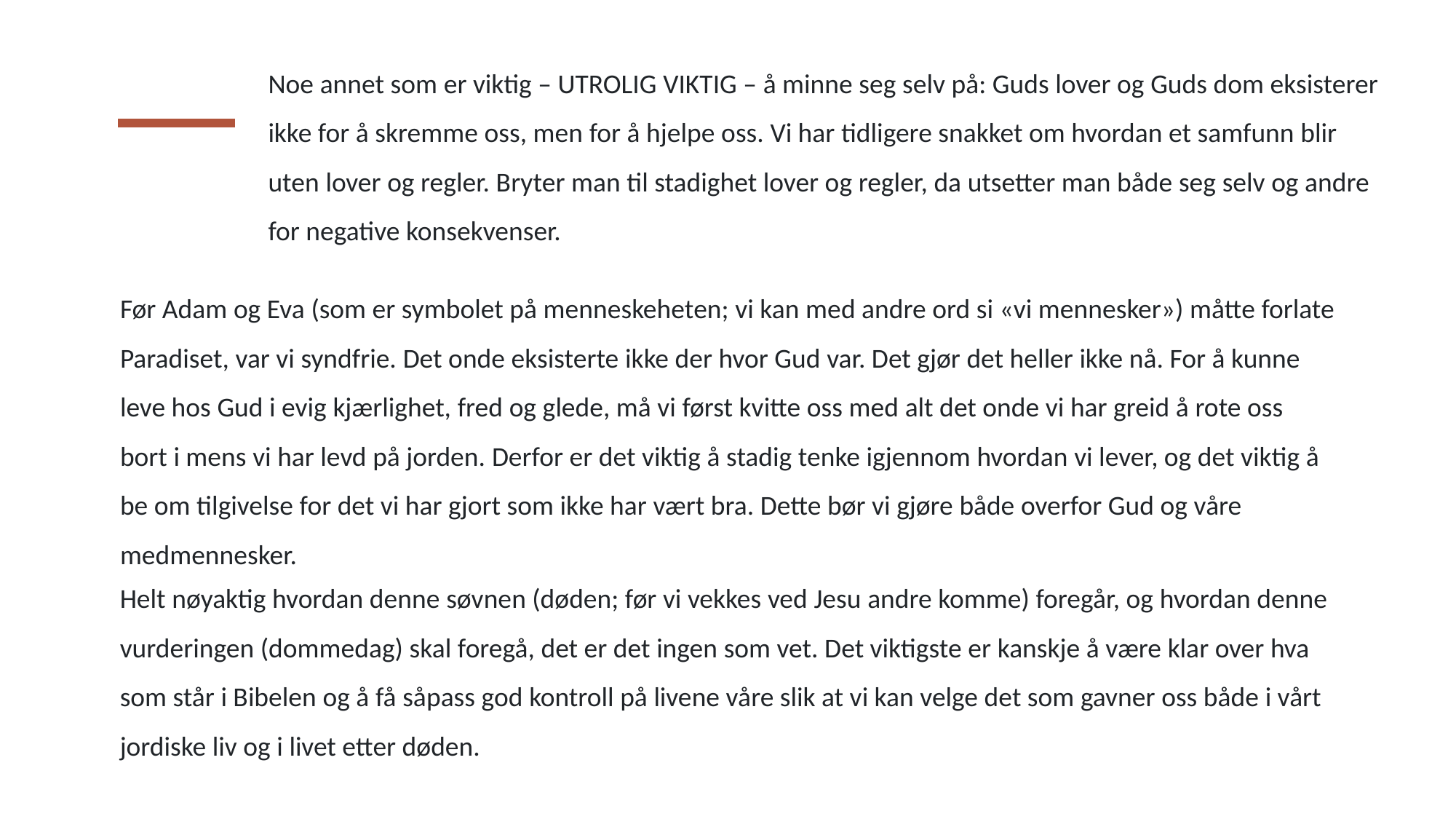

Noe annet som er viktig – UTROLIG VIKTIG – å minne seg selv på: Guds lover og Guds dom eksisterer ikke for å skremme oss, men for å hjelpe oss. Vi har tidligere snakket om hvordan et samfunn blir uten lover og regler. Bryter man til stadighet lover og regler, da utsetter man både seg selv og andre for negative konsekvenser.
Før Adam og Eva (som er symbolet på menneskeheten; vi kan med andre ord si «vi mennesker») måtte forlate Paradiset, var vi syndfrie. Det onde eksisterte ikke der hvor Gud var. Det gjør det heller ikke nå. For å kunne leve hos Gud i evig kjærlighet, fred og glede, må vi først kvitte oss med alt det onde vi har greid å rote oss bort i mens vi har levd på jorden. Derfor er det viktig å stadig tenke igjennom hvordan vi lever, og det viktig å be om tilgivelse for det vi har gjort som ikke har vært bra. Dette bør vi gjøre både overfor Gud og våre medmennesker.

Helt nøyaktig hvordan denne søvnen (døden; før vi vekkes ved Jesu andre komme) foregår, og hvordan denne vurderingen (dommedag) skal foregå, det er det ingen som vet. Det viktigste er kanskje å være klar over hva som står i Bibelen og å få såpass god kontroll på livene våre slik at vi kan velge det som gavner oss både i vårt jordiske liv og i livet etter døden.